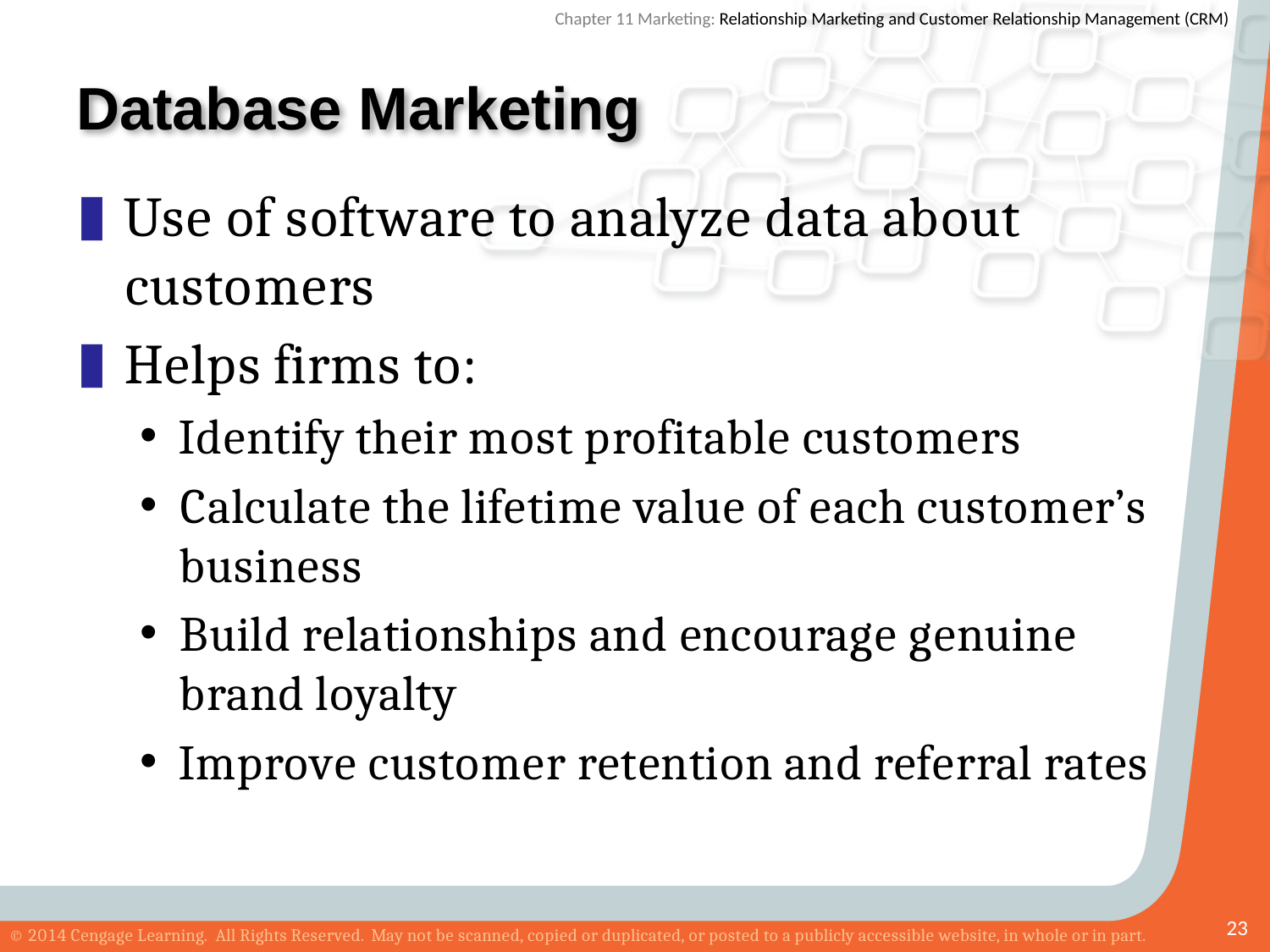

# Database Marketing
Use of software to analyze data about customers
Helps firms to:
Identify their most profitable customers
Calculate the lifetime value of each customer’s business
Build relationships and encourage genuine brand loyalty
Improve customer retention and referral rates

23